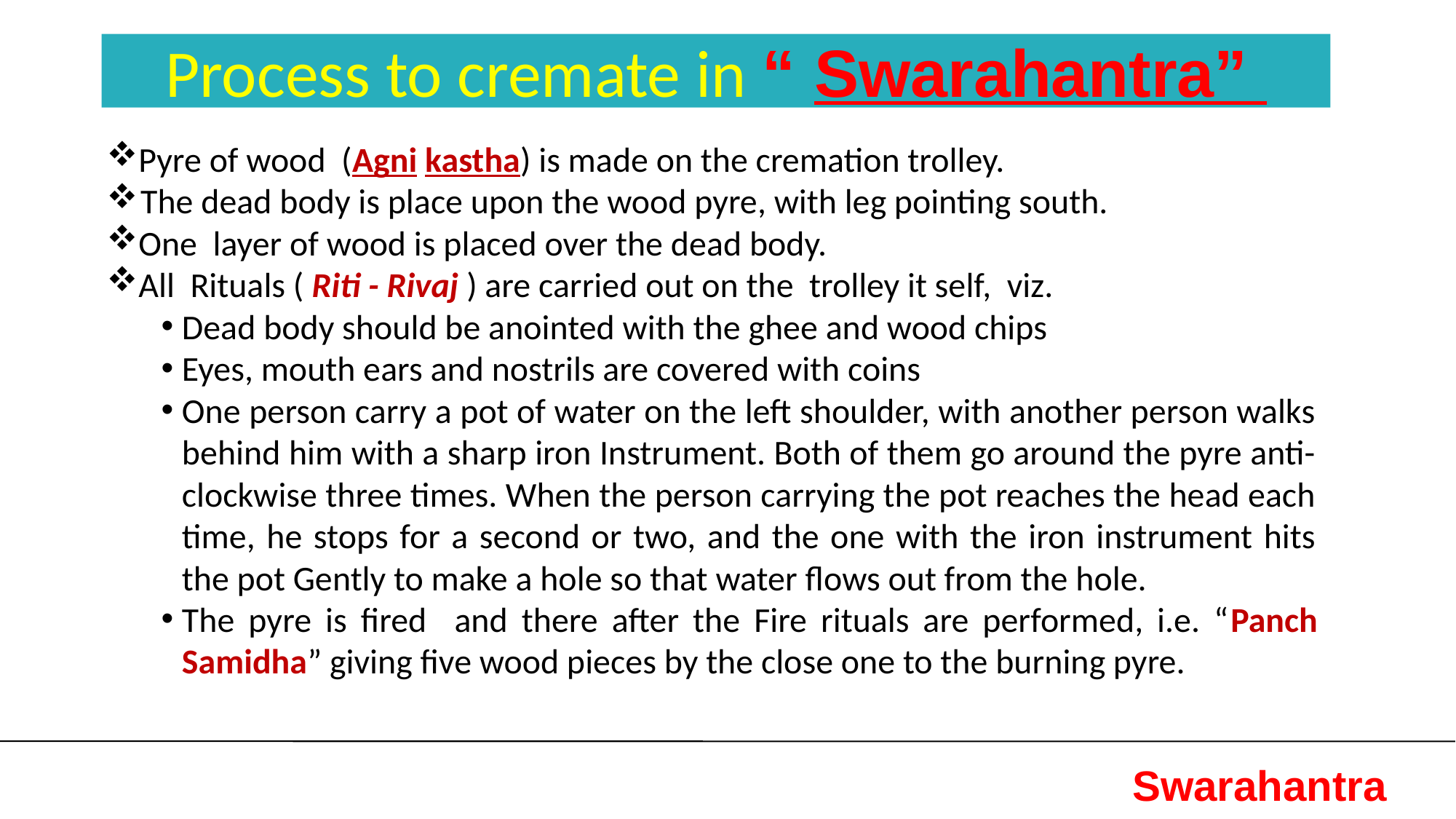

Process to cremate in “ Swarahantra”
Pyre of wood  (Agni kastha) is made on the cremation trolley.
The dead body is place upon the wood pyre, with leg pointing south.
One  layer of wood is placed over the dead body.
All  Rituals ( Riti - Rivaj ) are carried out on the  trolley it self,  viz.
Dead body should be anointed with the ghee and wood chips
Eyes, mouth ears and nostrils are covered with coins
One person carry a pot of water on the left shoulder, with another person walks behind him with a sharp iron Instrument. Both of them go around the pyre anti-clockwise three times. When the person carrying the pot reaches the head each time, he stops for a second or two, and the one with the iron instrument hits the pot Gently to make a hole so that water flows out from the hole.
The pyre is fired  and there after the Fire rituals are performed, i.e. “Panch Samidha” giving five wood pieces by the close one to the burning pyre.
Swarahantra